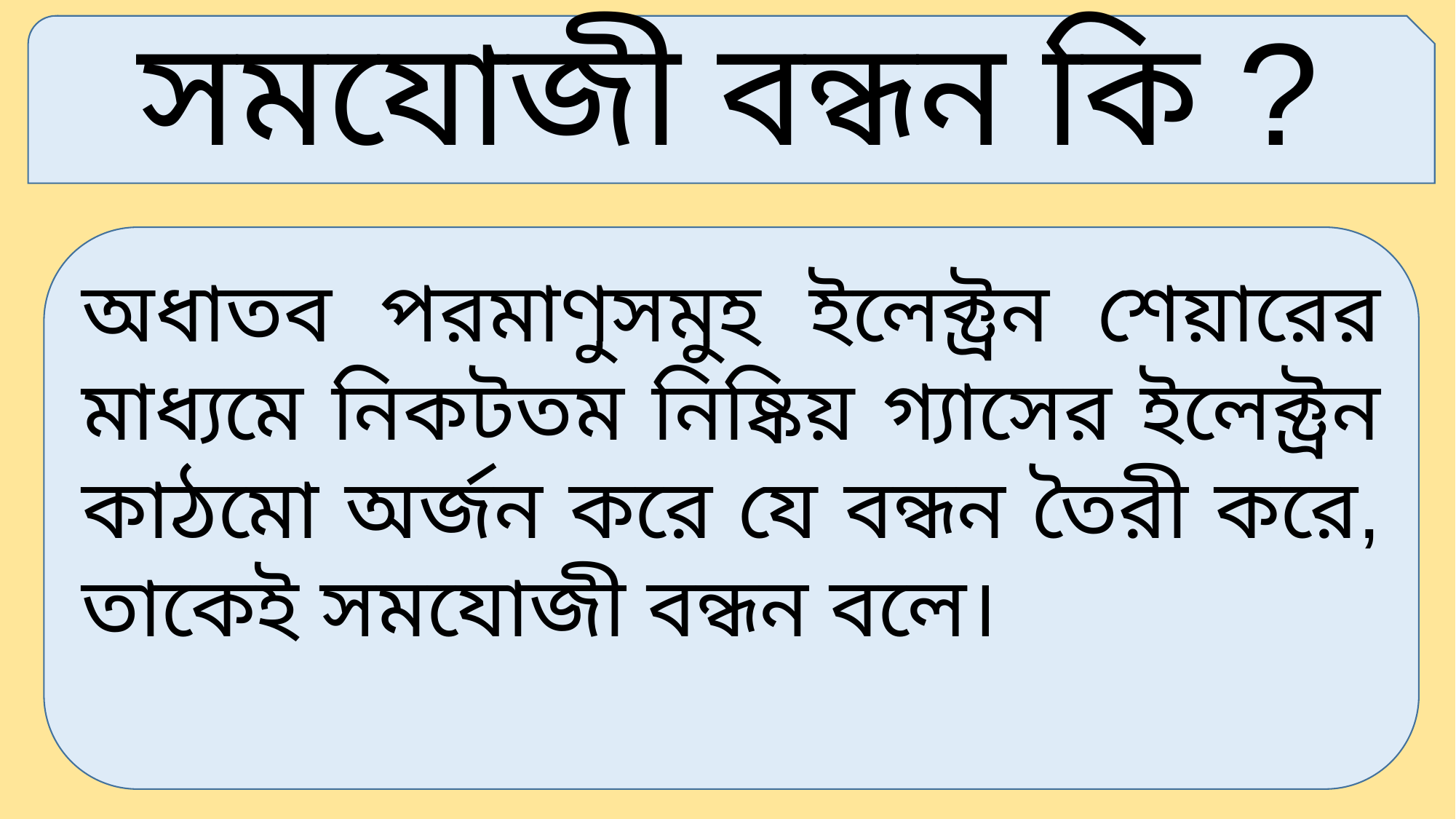

সমযোজী বন্ধন কি ?

অধাতব পরমাণুসমুহ ইলেক্ট্রন শেয়ারের মাধ্যমে নিকটতম নিষ্কিয় গ্যাসের ইলেক্ট্রন কাঠমো অর্জন করে যে বন্ধন তৈরী করে, তাকেই সমযোজী বন্ধন বলে।